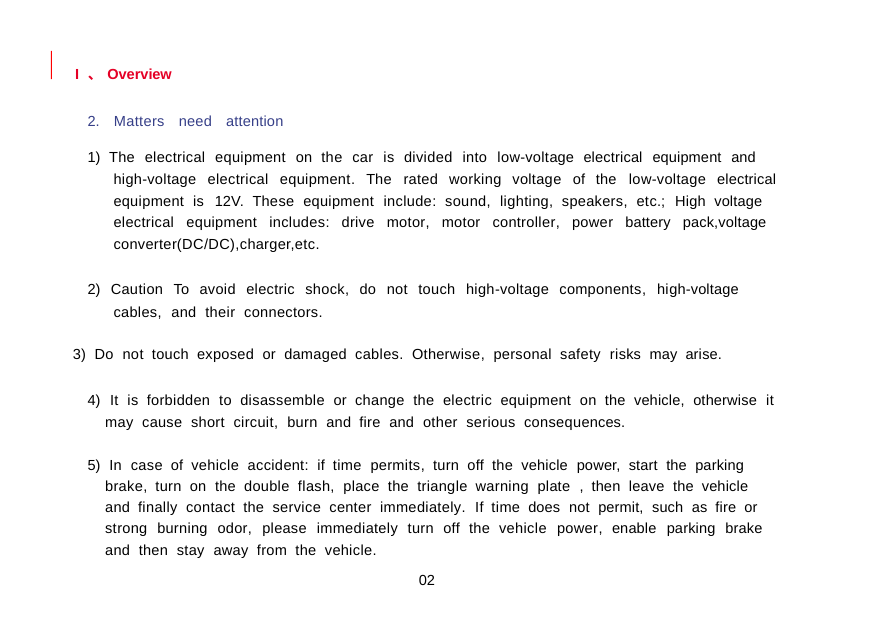

I 、Overview
2.   Matters   need   attention
1)  The  electrical  equipment  on  the  car  is  divided  into  low-voltage  electrical  equipment  and
high-voltage  electrical  equipment.  The  rated  working  voltage  of  the  low-voltage  electrical  equipment  is  12V.  These  equipment  include:  sound,  lighting,  speakers,  etc.;  High  voltage     electrical  equipment   includes:  drive   motor,   motor  controller,   power  battery   pack,voltage    converter(DC/DC),charger,etc.
2)  Caution  To  avoid  electric  shock,  do  not  touch  high-voltage  components,  high-voltage           cables,  and  their  connectors.
3)  Do  not touch  exposed  or damaged  cables.  Otherwise,  personal  safety  risks  may  arise.
4)  It  is  forbidden  to  disassemble  or  change  the  electric  equipment  on  the  vehicle,  otherwise  it  may  cause  short  circuit,  burn  and  fire  and  other  serious  consequences.

5)  In  case  of vehicle  accident:  if time  permits, turn  off the vehicle  power,  start the  parking         brake, turn  on the  double flash,  place the triangle warning  plate  , then  leave the vehicle         and finally  contact the  service  center  immediately.  If time  does  not  permit,  such  as fire  or      strong  burning  odor,  please  immediately  turn  off  the  vehicle  power,  enable  parking  brake     and  then  stay  away from  the vehicle.

02